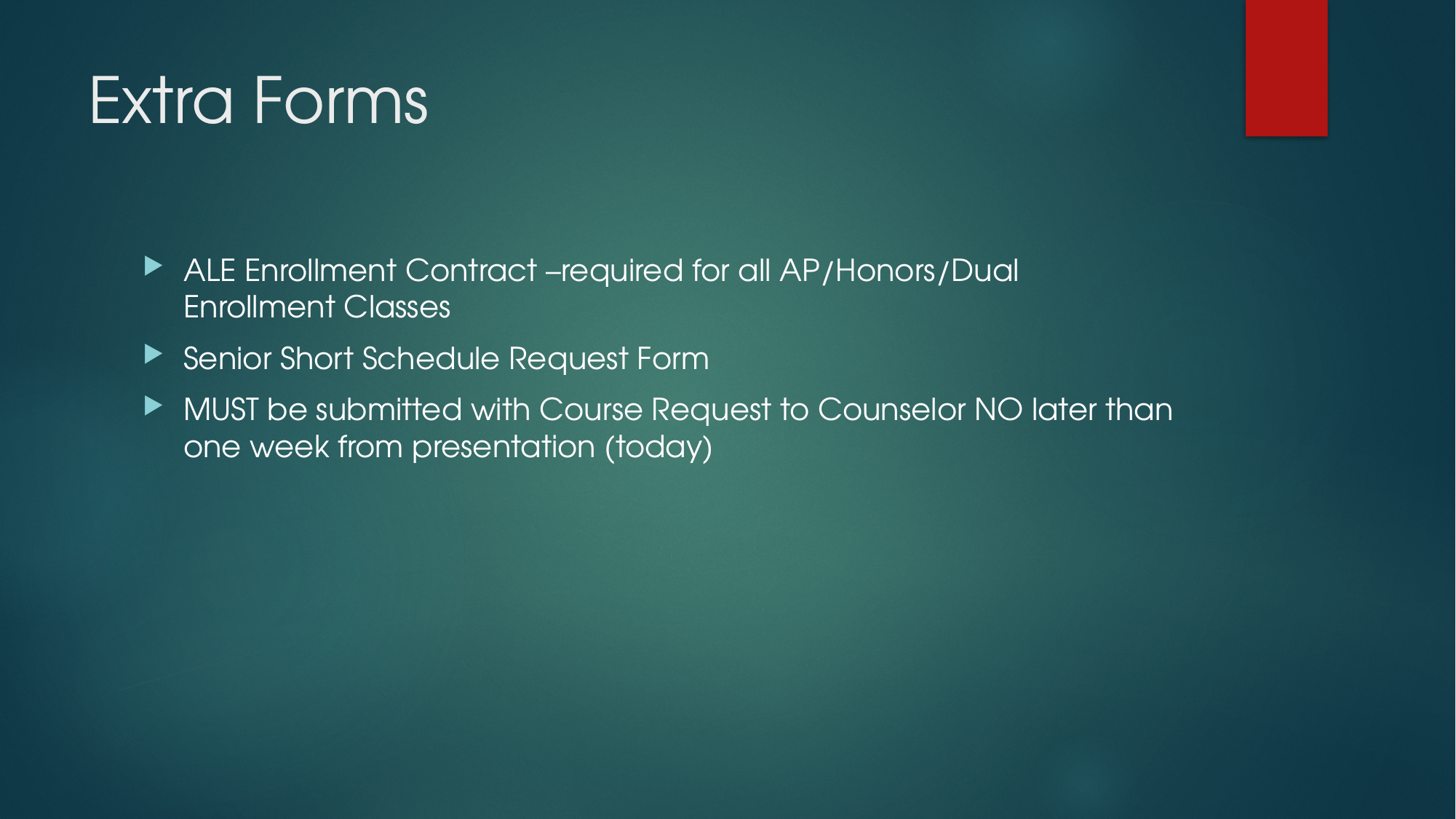

# Extra Forms
ALE Enrollment Contract –required for all AP/Honors/Dual Enrollment Classes
Senior Short Schedule Request Form
MUST be submitted with Course Request to Counselor NO later than one week from presentation (today)